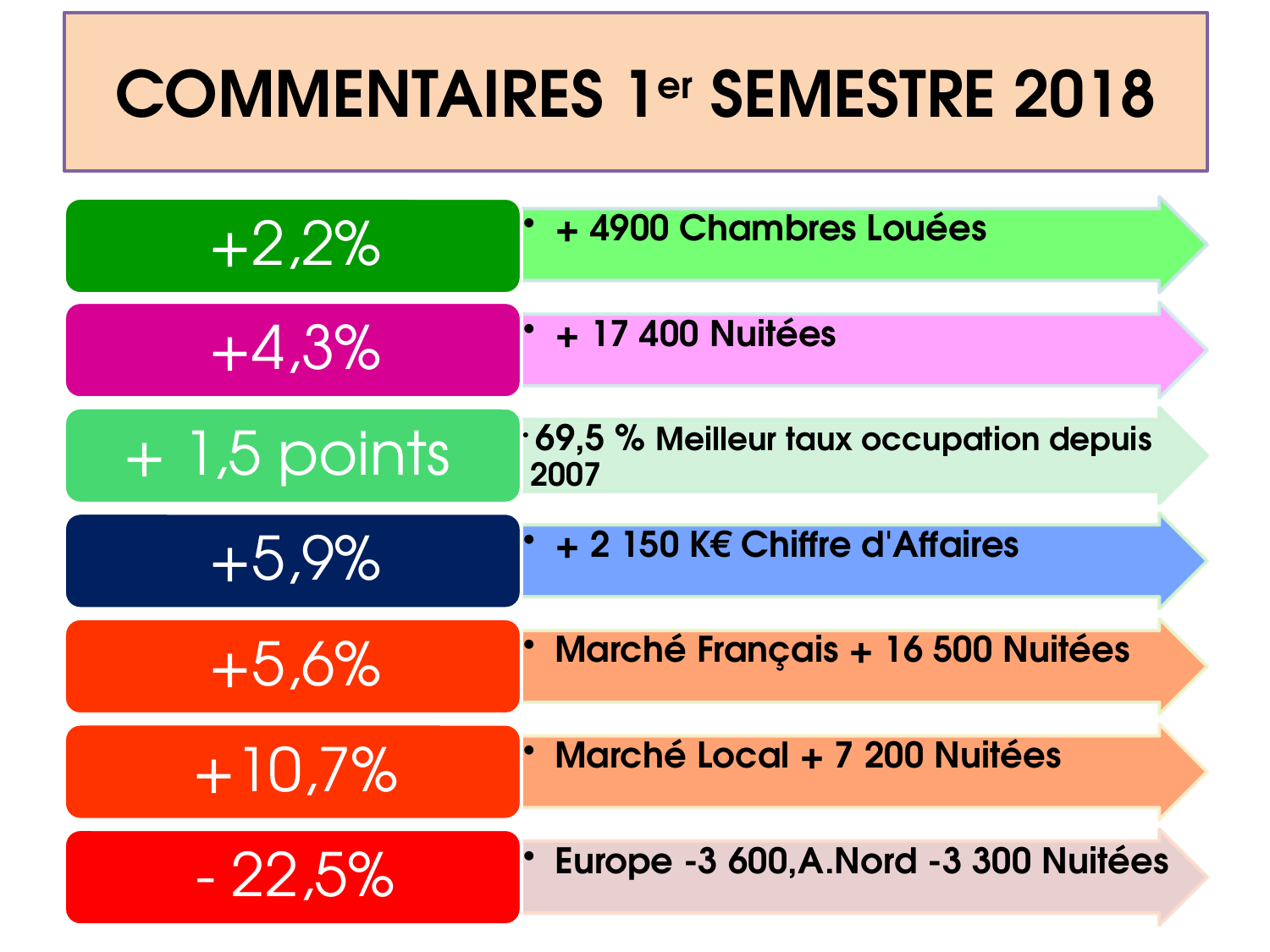

# COMMENTAIRES 1er SEMESTRE 2018
+ 4900 Chambres Louées
+2,2%
+ 17 400 Nuitées
+4,3%
 69,5 % Meilleur taux occupation depuis 2007
+ 1,5 points
+ 2 150 K€ Chiffre d'Affaires
+5,9%
Marché Français + 16 500 Nuitées
+5,6%
Marché Local + 7 200 Nuitées
+10,7%
Europe -3 600,A.Nord -3 300 Nuitées
- 22,5%